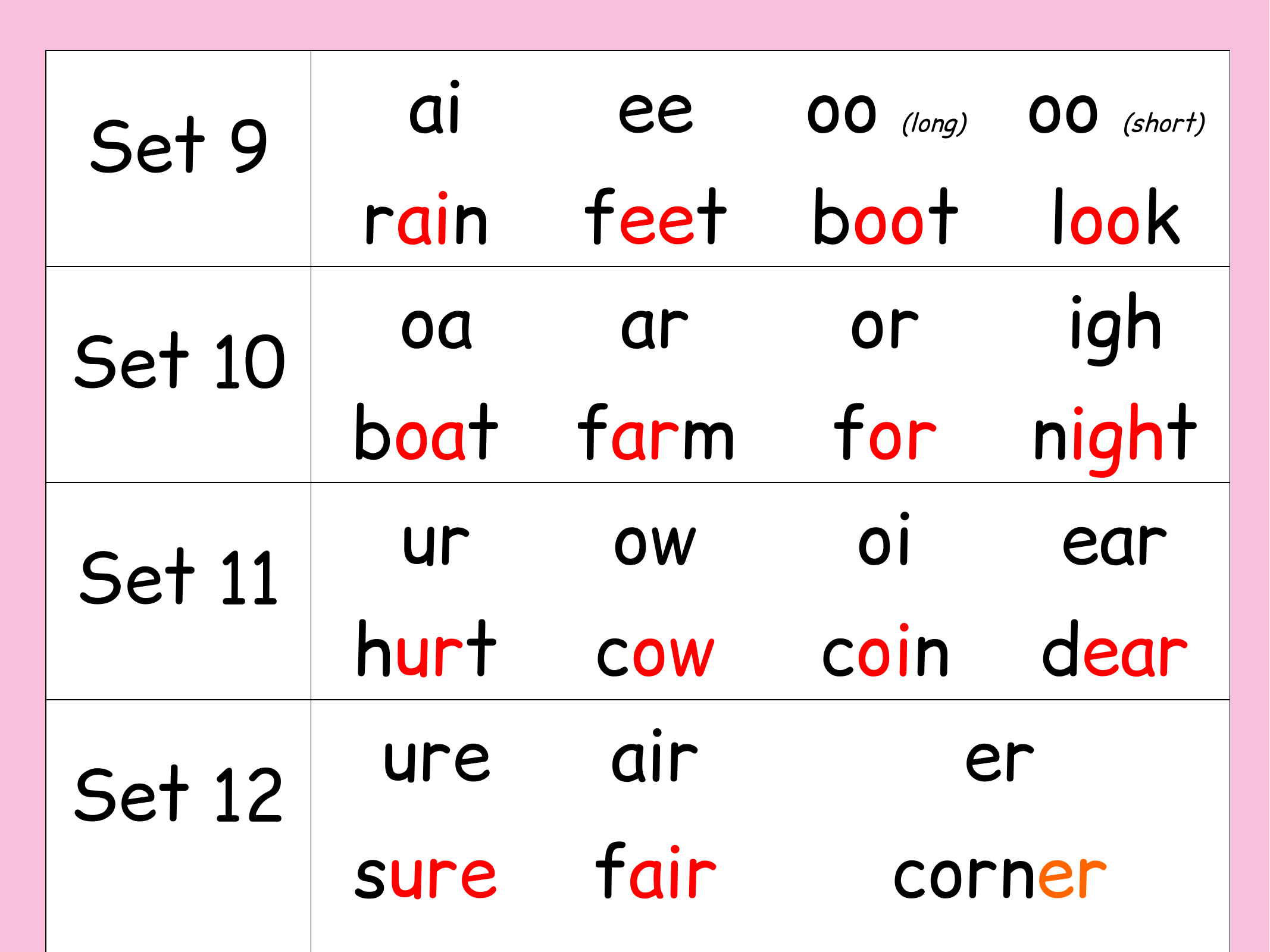

| Set 9 | ai | ee | oo (long) | oo (short) |
| --- | --- | --- | --- | --- |
|  | rain | feet | boot | look |
| Set 10 | oa | ar | or | igh |
| --- | --- | --- | --- | --- |
|  | boat | farm | for | night |
| Set 11 | ur | ow | oi | ear |
| --- | --- | --- | --- | --- |
|  | hurt | cow | coin | dear |
| Set 12 | ure | air | er |
| --- | --- | --- | --- |
|  | sure | fair | corner |